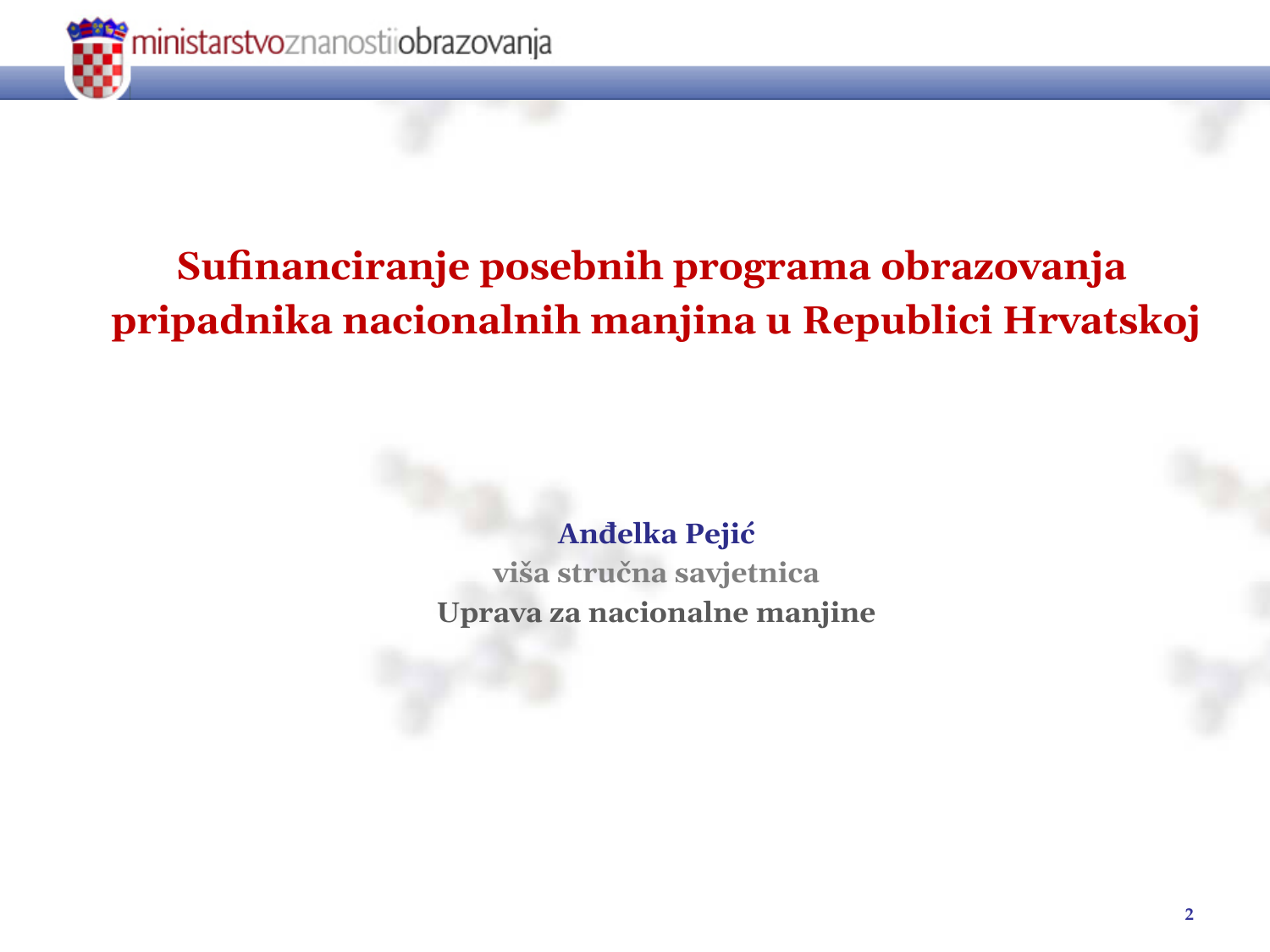

Sufinanciranje posebnih programa obrazovanja
pripadnika nacionalnih manjina u Republici Hrvatskoj

Anđelka Pejić
viša stručna savjetnica
Uprava za nacionalne manjine

2